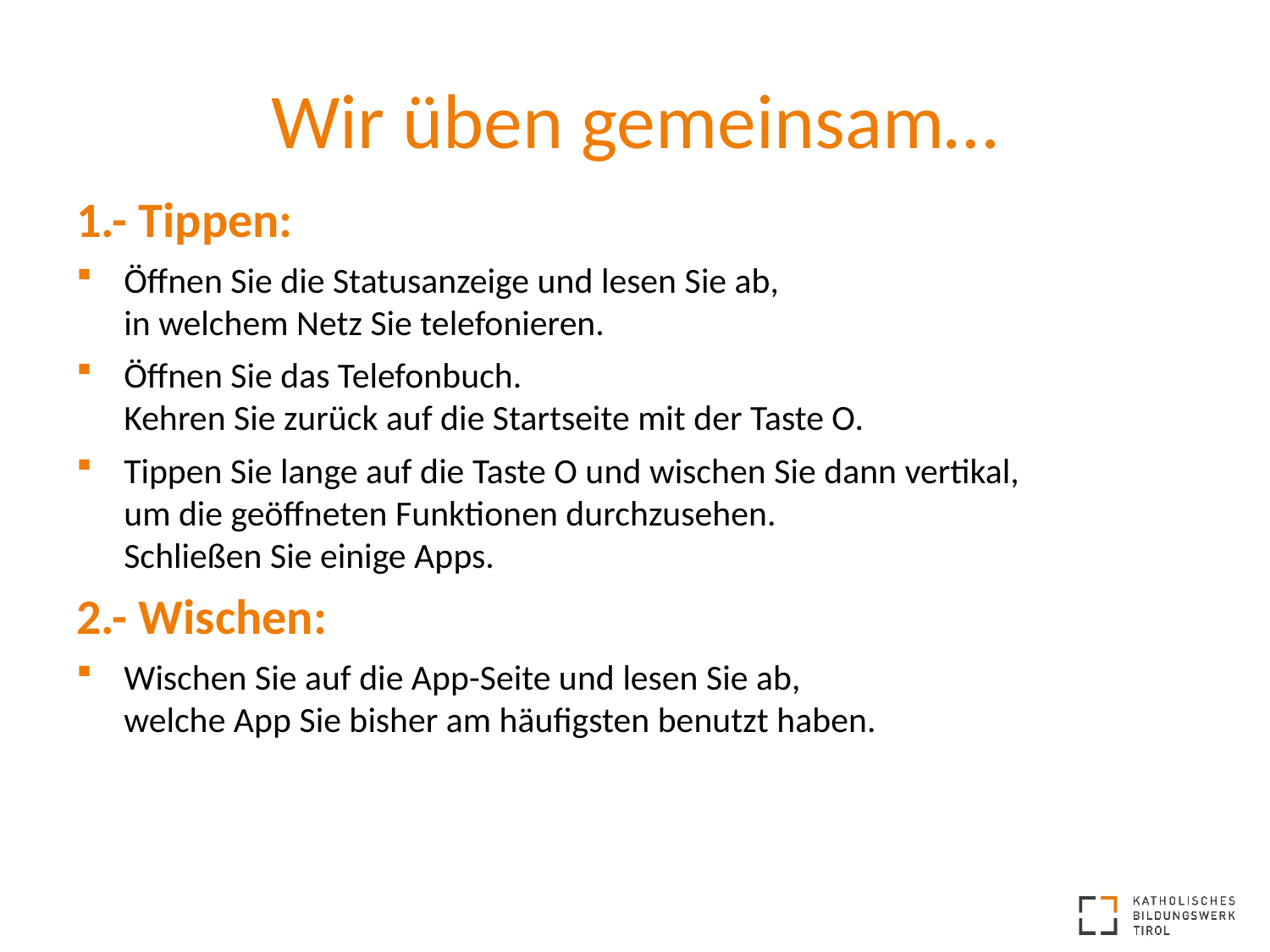

# Wir üben gemeinsam…
1.- Tippen:
Öffnen Sie die Statusanzeige und lesen Sie ab,
in welchem Netz Sie telefonieren.
Öffnen Sie das Telefonbuch.
Kehren Sie zurück auf die Startseite mit der Taste O.
Tippen Sie lange auf die Taste O und wischen Sie dann vertikal,
um die geöffneten Funktionen durchzusehen.
Schließen Sie einige Apps.
2.- Wischen:
Wischen Sie auf die App-Seite und lesen Sie ab,
welche App Sie bisher am häufigsten benutzt haben.